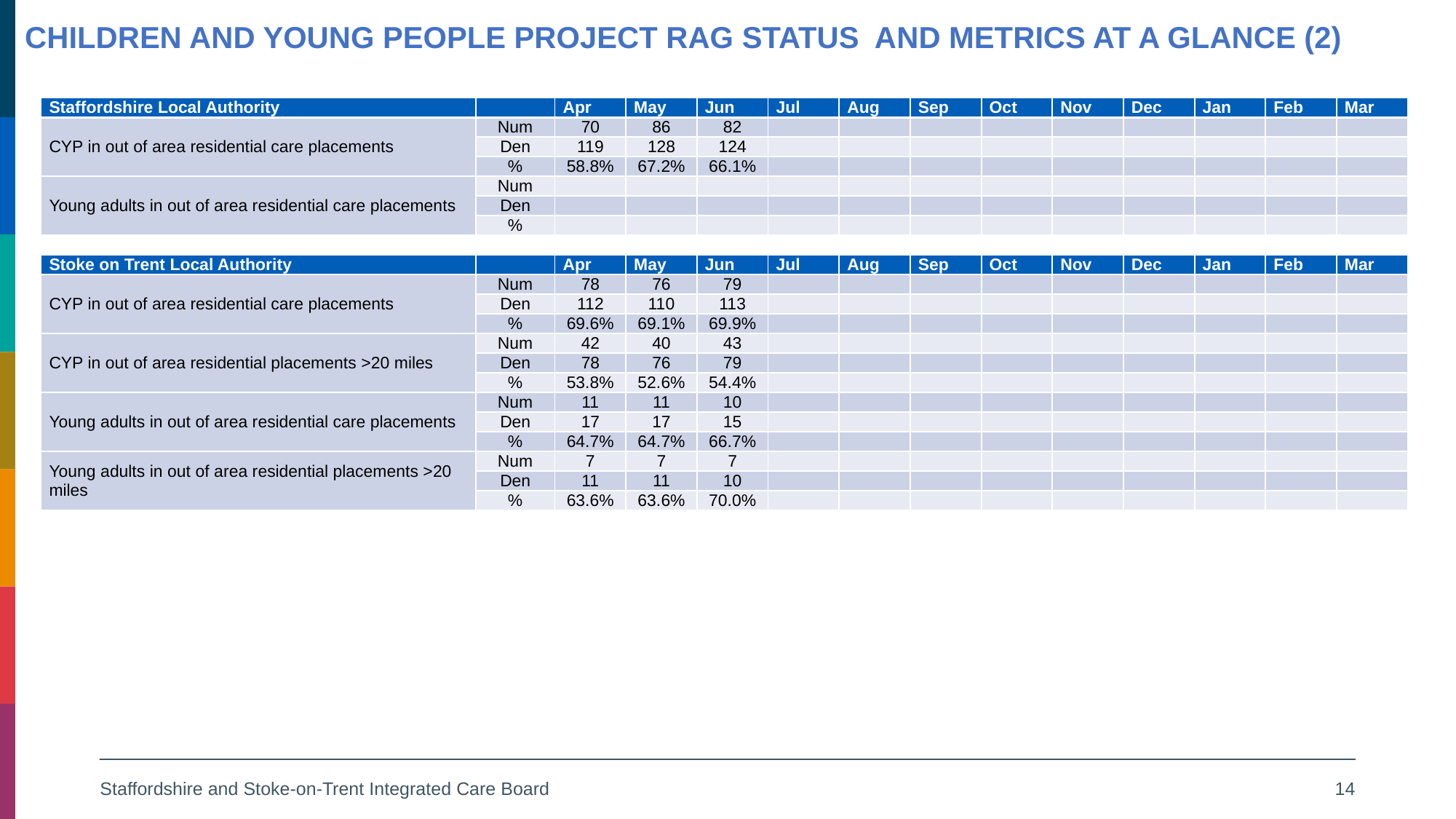

CHILDREN AND YOUNG PEOPLE PROJECT RAG STATUS  AND METRICS AT A GLANCE (2)
| Staffordshire Local Authority |  | Apr | May | Jun | Jul | Aug | Sep | Oct | Nov | Dec | Jan | Feb | Mar |
| --- | --- | --- | --- | --- | --- | --- | --- | --- | --- | --- | --- | --- | --- |
| CYP in out of area residential care placements | Num | 70 | 86 | 82 |  |  |  |  |  |  |  |  |  |
|  | Den | 119 | 128 | 124 |  |  |  |  |  |  |  |  |  |
|  | % | 58.8% | 67.2% | 66.1% |  |  |  |  |  |  |  |  |  |
| Young adults in out of area residential care placements | Num |  |  |  |  |  |  |  |  |  |  |  |  |
|  | Den |  |  |  |  |  |  |  |  |  |  |  |  |
|  | % |  |  |  |  |  |  |  |  |  |  |  |  |
|  |  |  |  |  |  |  |  |  |  |  |  |  |  |
| Stoke on Trent Local Authority |  | Apr | May | Jun | Jul | Aug | Sep | Oct | Nov | Dec | Jan | Feb | Mar |
| CYP in out of area residential care placements | Num | 78 | 76 | 79 |  |  |  |  |  |  |  |  |  |
|  | Den | 112 | 110 | 113 |  |  |  |  |  |  |  |  |  |
|  | % | 69.6% | 69.1% | 69.9% |  |  |  |  |  |  |  |  |  |
| CYP in out of area residential placements >20 miles | Num | 42 | 40 | 43 |  |  |  |  |  |  |  |  |  |
|  | Den | 78 | 76 | 79 |  |  |  |  |  |  |  |  |  |
|  | % | 53.8% | 52.6% | 54.4% |  |  |  |  |  |  |  |  |  |
| Young adults in out of area residential care placements | Num | 11 | 11 | 10 |  |  |  |  |  |  |  |  |  |
|  | Den | 17 | 17 | 15 |  |  |  |  |  |  |  |  |  |
|  | % | 64.7% | 64.7% | 66.7% |  |  |  |  |  |  |  |  |  |
| Young adults in out of area residential placements >20 miles | Num | 7 | 7 | 7 |  |  |  |  |  |  |  |  |  |
|  | Den | 11 | 11 | 10 |  |  |  |  |  |  |  |  |  |
|  | % | 63.6% | 63.6% | 70.0% |  |  |  |  |  |  |  |  |  |
Staffordshire and Stoke-on-Trent Integrated Care Board

14